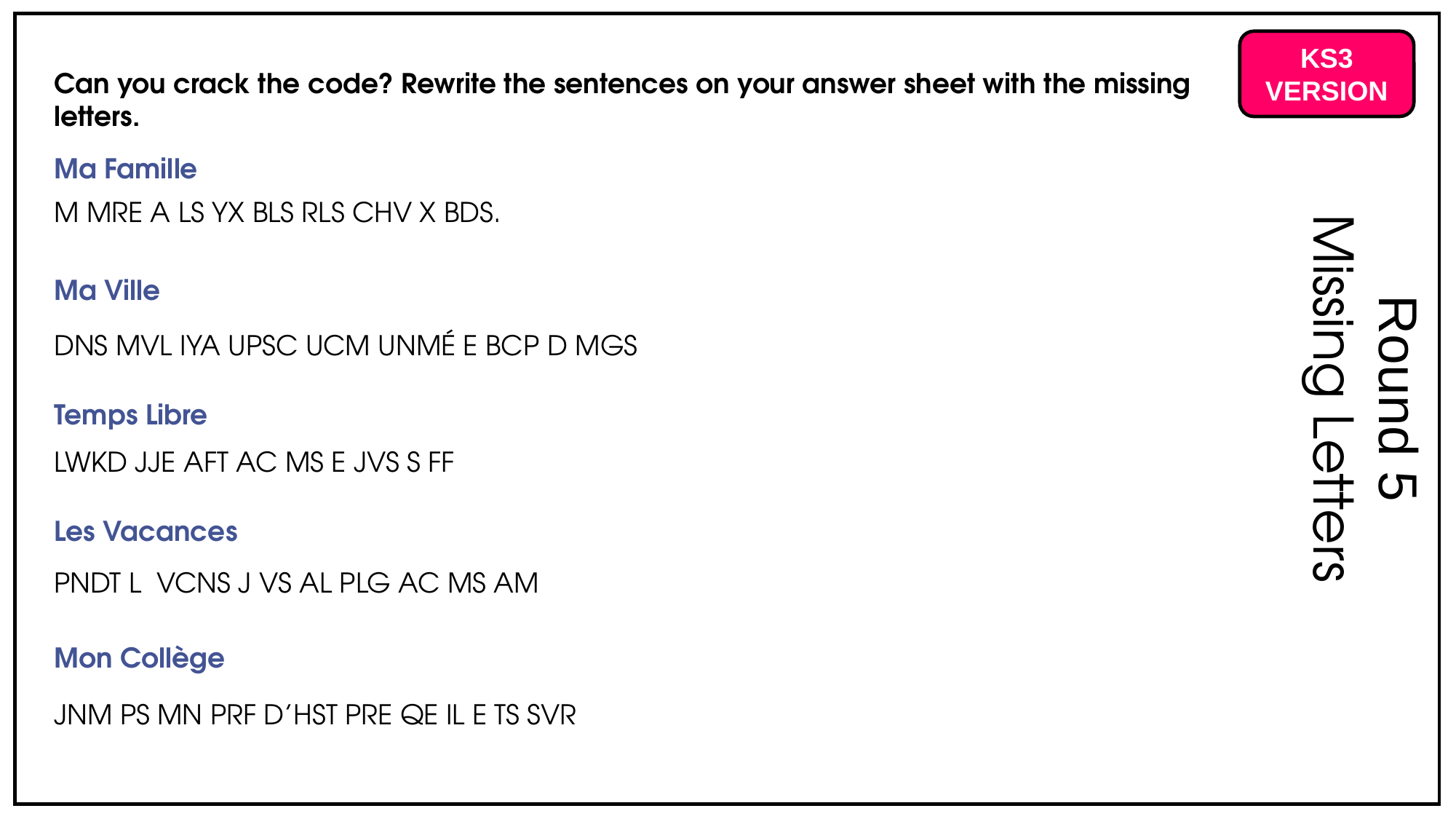

KS3 VERSION
Can you crack the code? Rewrite the sentences on your answer sheet with the missing letters.
Ma Famille
M MRE A LS YX BLS RLS CHV X BDS.
Ma Ville
DNS MVL IYA UPSC UCM UNMÉ E BCP D MGS
Round 5
Missing Letters
Temps Libre
LWKD JJE AFT AC MS E JVS S FF
Les Vacances
PNDT L  VCNS J VS AL PLG AC MS AM
Mon Collège
JNM PS MN PRF D’HST PRE QE IL E TS SVR